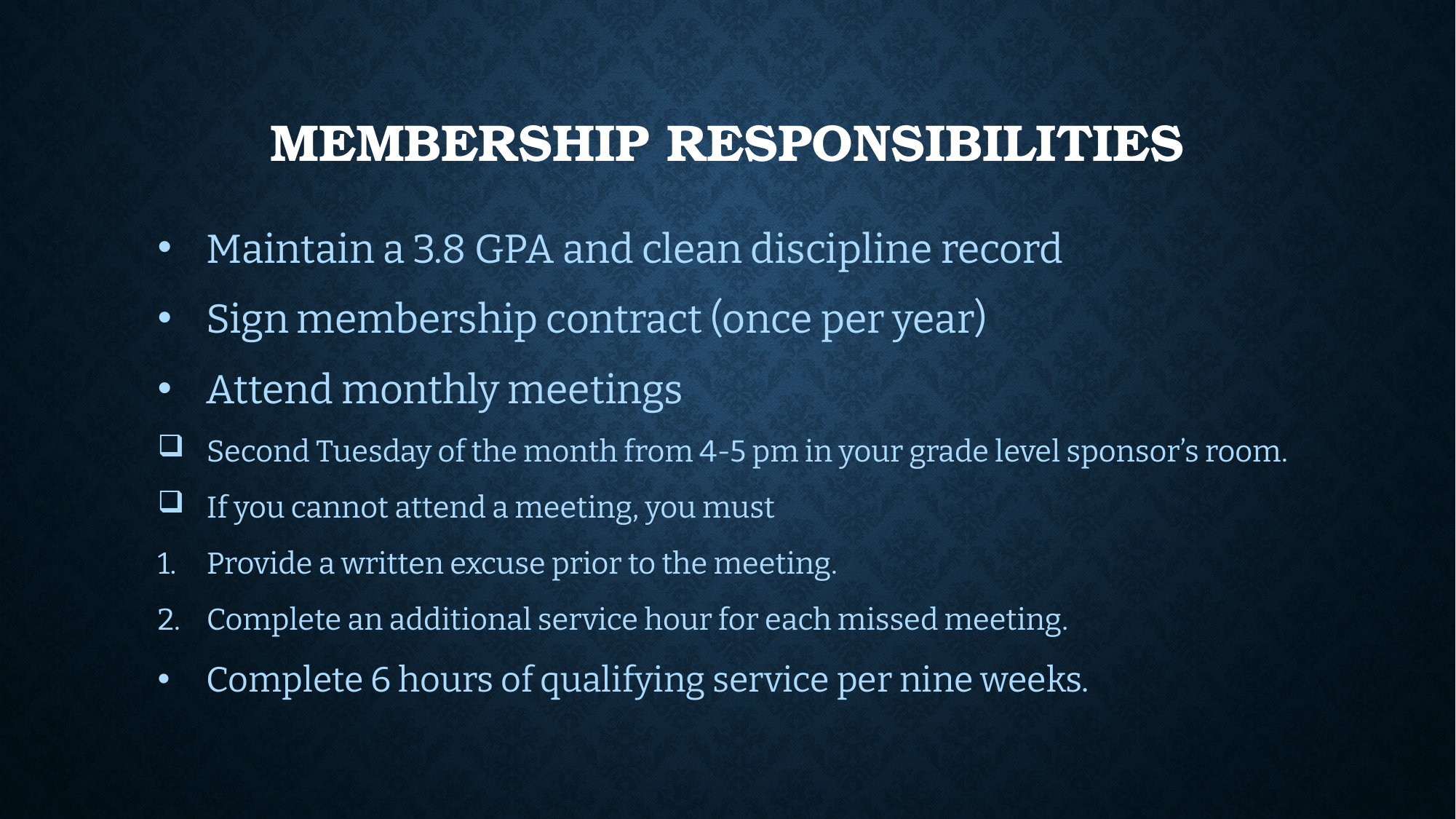

# Membership responsibilities
Maintain a 3.8 GPA and clean discipline record
Sign membership contract (once per year)
Attend monthly meetings
Second Tuesday of the month from 4-5 pm in your grade level sponsor’s room.
If you cannot attend a meeting, you must
Provide a written excuse prior to the meeting.
Complete an additional service hour for each missed meeting.
Complete 6 hours of qualifying service per nine weeks.